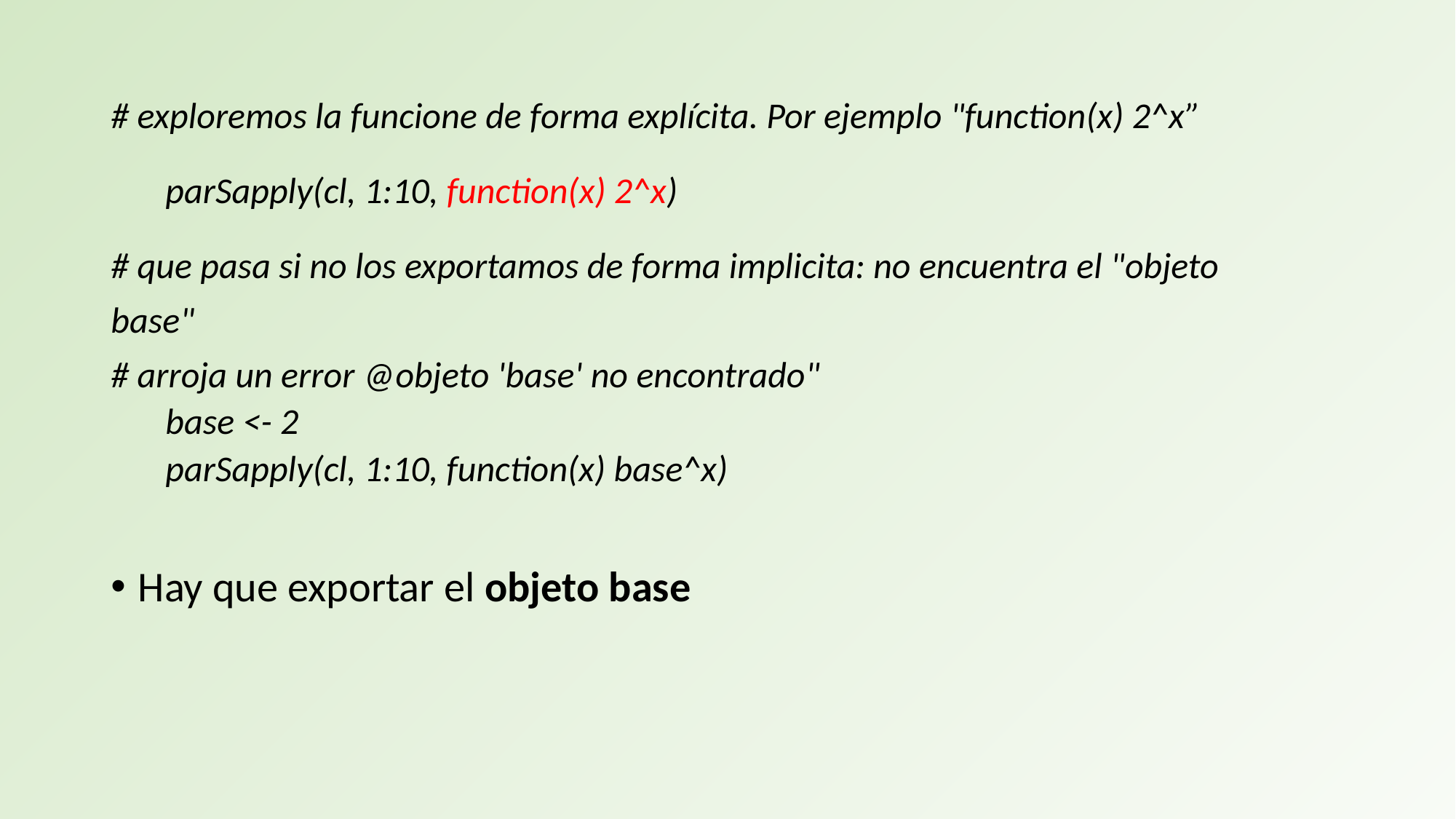

# exploremos la funcione de forma explícita. Por ejemplo "function(x) 2^x”

parSapply(cl, 1:10, function(x) 2^x)

# que pasa si no los exportamos de forma implicita: no encuentra el "objeto
base"
# arroja un error @objeto 'base' no encontrado"
base <- 2
parSapply(cl, 1:10, function(x) base^x)

Hay que exportar el objeto base